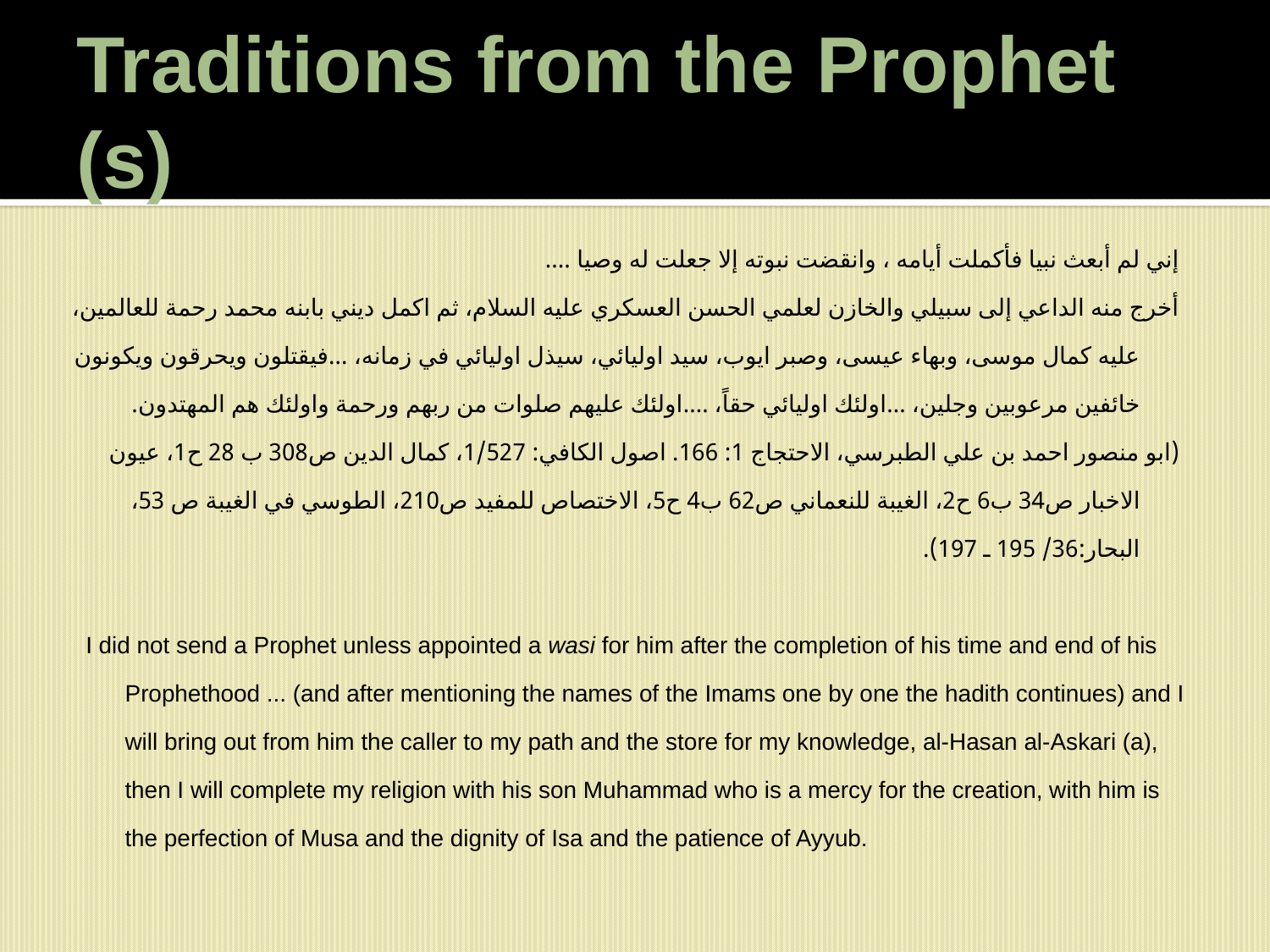

# Traditions from the Prophet (s)
إني لم أبعث نبيا فأكملت أيامه ، وانقضت نبوته إلا جعلت له وصيا ....
أخرج منه الداعي إلى سبيلي والخازن لعلمي الحسن العسكري عليه السلام، ثم اكمل ديني بابنه محمد رحمة للعالمين، عليه كمال موسى، وبهاء عيسى، وصبر ايوب، سيد اوليائي، سيذل اوليائي في زمانه، …فيقتلون ويحرقون ويكونون خائفين مرعوبين وجلين، …اولئك اوليائي حقاً، ….اولئك عليهم صلوات من ربهم ورحمة واولئك هم المهتدون.
(ابو منصور احمد بن علي الطبرسي، الاحتجاج 1: 166. اصول الكافي: 1/527، كمال الدين ص308 ب 28 ح1، عيون الاخبار ص34 ب6 ح2، الغيبة للنعماني ص62 ب4 ح5، الاختصاص للمفيد ص210، الطوسي في الغيبة ص 53، البحار:36/ 195 ـ 197).

I did not send a Prophet unless appointed a wasi for him after the completion of his time and end of his Prophethood ... (and after mentioning the names of the Imams one by one the hadith continues) and I will bring out from him the caller to my path and the store for my knowledge, al-Hasan al-Askari (a), then I will complete my religion with his son Muhammad who is a mercy for the creation, with him is the perfection of Musa and the dignity of Isa and the patience of Ayyub.